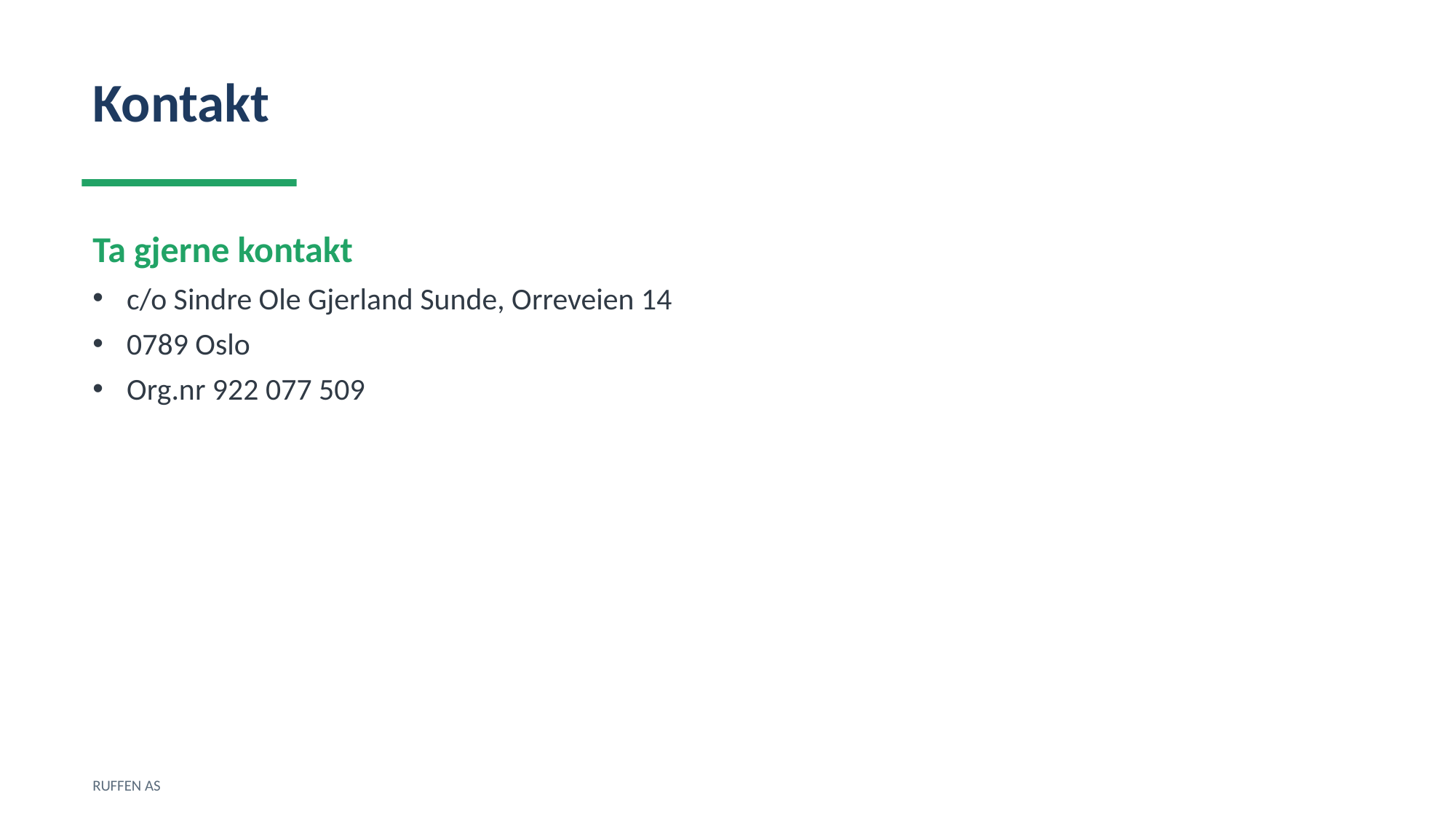

Kontakt

Ta gjerne kontakt
c/o Sindre Ole Gjerland Sunde, Orreveien 14
0789 Oslo
Org.nr 922 077 509
RUFFEN AS